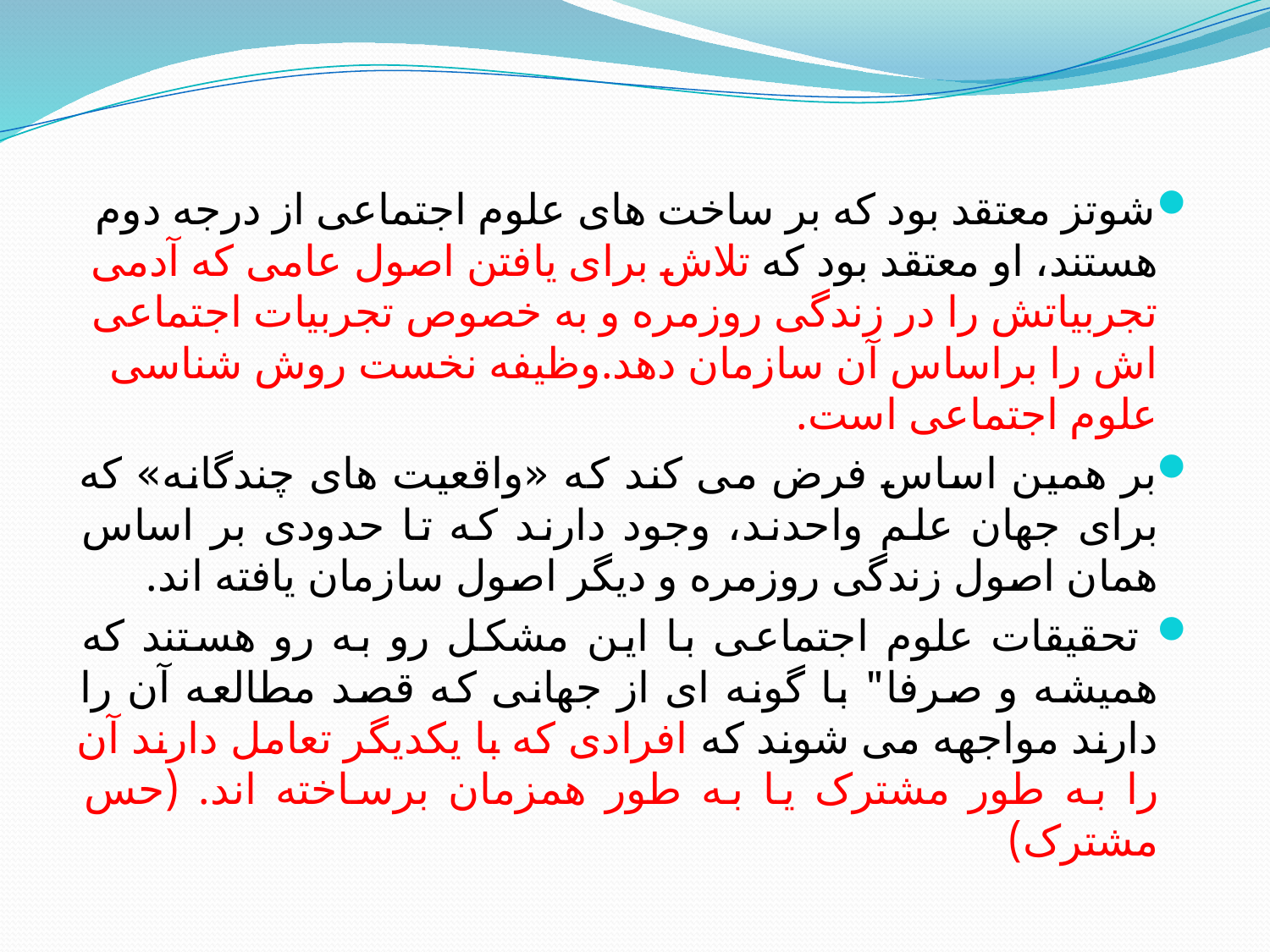

شوتز معتقد بود که بر ساخت های علوم اجتماعی از درجه دوم هستند، او معتقد بود که تلاش برای یافتن اصول عامی که آدمی تجربیاتش را در زندگی روزمره و به خصوص تجربیات اجتماعی اش را براساس آن سازمان دهد.وظیفه نخست روش شناسی علوم اجتماعی است.
بر همین اساس فرض می کند که «واقعیت های چندگانه» که برای جهان علم واحدند، وجود دارند که تا حدودی بر اساس همان اصول زندگی روزمره و دیگر اصول سازمان یافته اند.
 تحقیقات علوم اجتماعی با این مشکل رو به رو هستند که همیشه و صرفا" با گونه ای از جهانی که قصد مطالعه آن را دارند مواجهه می شوند که افرادی که با یکدیگر تعامل دارند آن را به طور مشترک یا به طور همزمان برساخته اند. (حس مشترک)